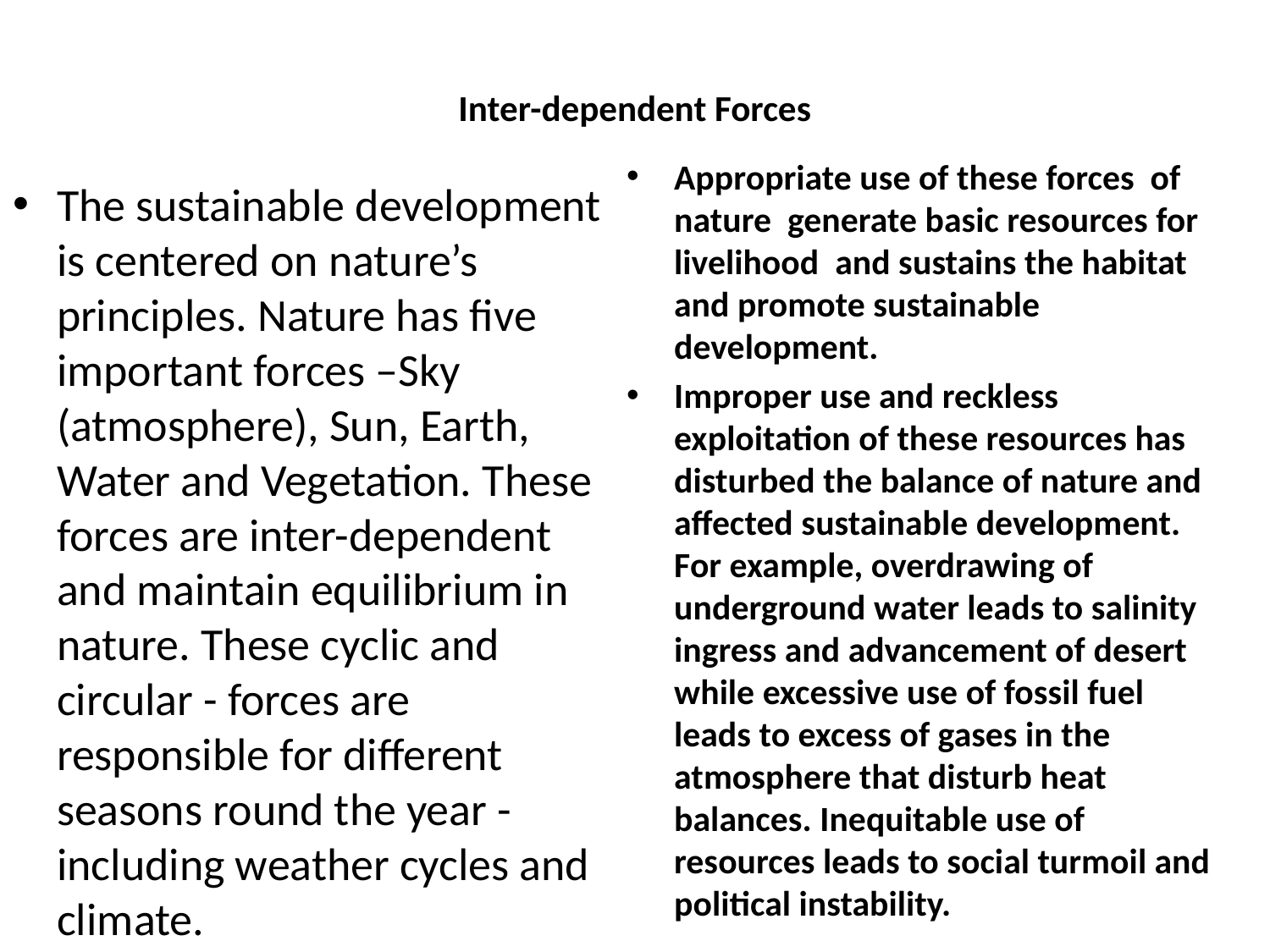

# Inter-dependent Forces
Appropriate use of these forces  of nature  generate basic resources for livelihood  and sustains the habitat and promote sustainable development.
Improper use and reckless exploitation of these resources has disturbed the balance of nature and affected sustainable development. For example, overdrawing of underground water leads to salinity ingress and advancement of desert while excessive use of fossil fuel leads to excess of gases in the atmosphere that disturb heat balances. Inequitable use of resources leads to social turmoil and political instability.

The sustainable development is centered on nature’s principles. Nature has five important forces –Sky (atmosphere), Sun, Earth, Water and Vegetation. These forces are inter-dependent and maintain equilibrium in nature. These cyclic and circular - forces are  responsible for different seasons round the year - including weather cycles and climate.